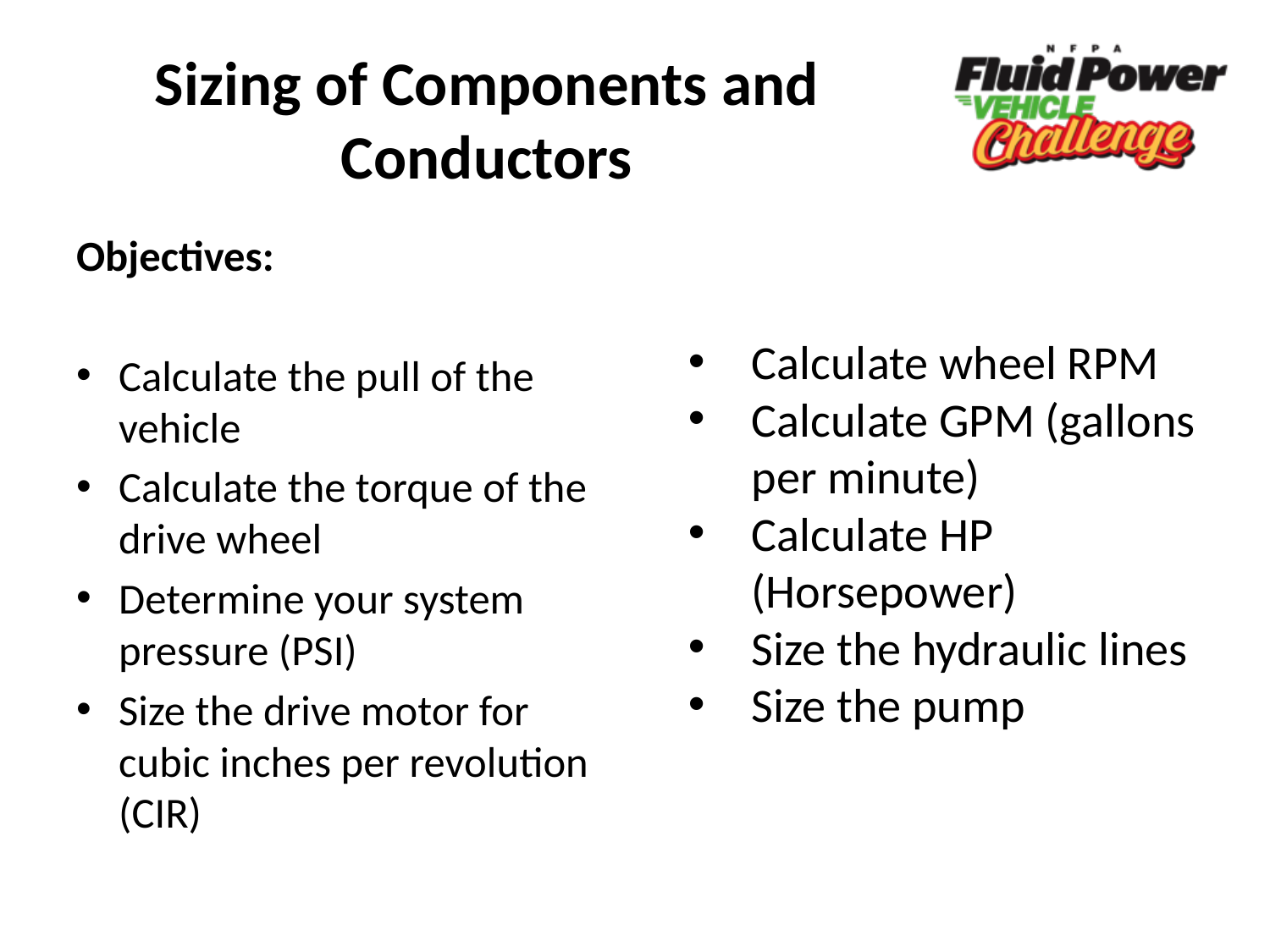

# Sizing of Components and Conductors
Objectives:

Calculate the pull of the vehicle
Calculate the torque of the drive wheel
Determine your system pressure (PSI)
Size the drive motor for cubic inches per revolution (CIR)
Calculate wheel RPM
Calculate GPM (gallons per minute)
Calculate HP (Horsepower)
Size the hydraulic lines
Size the pump